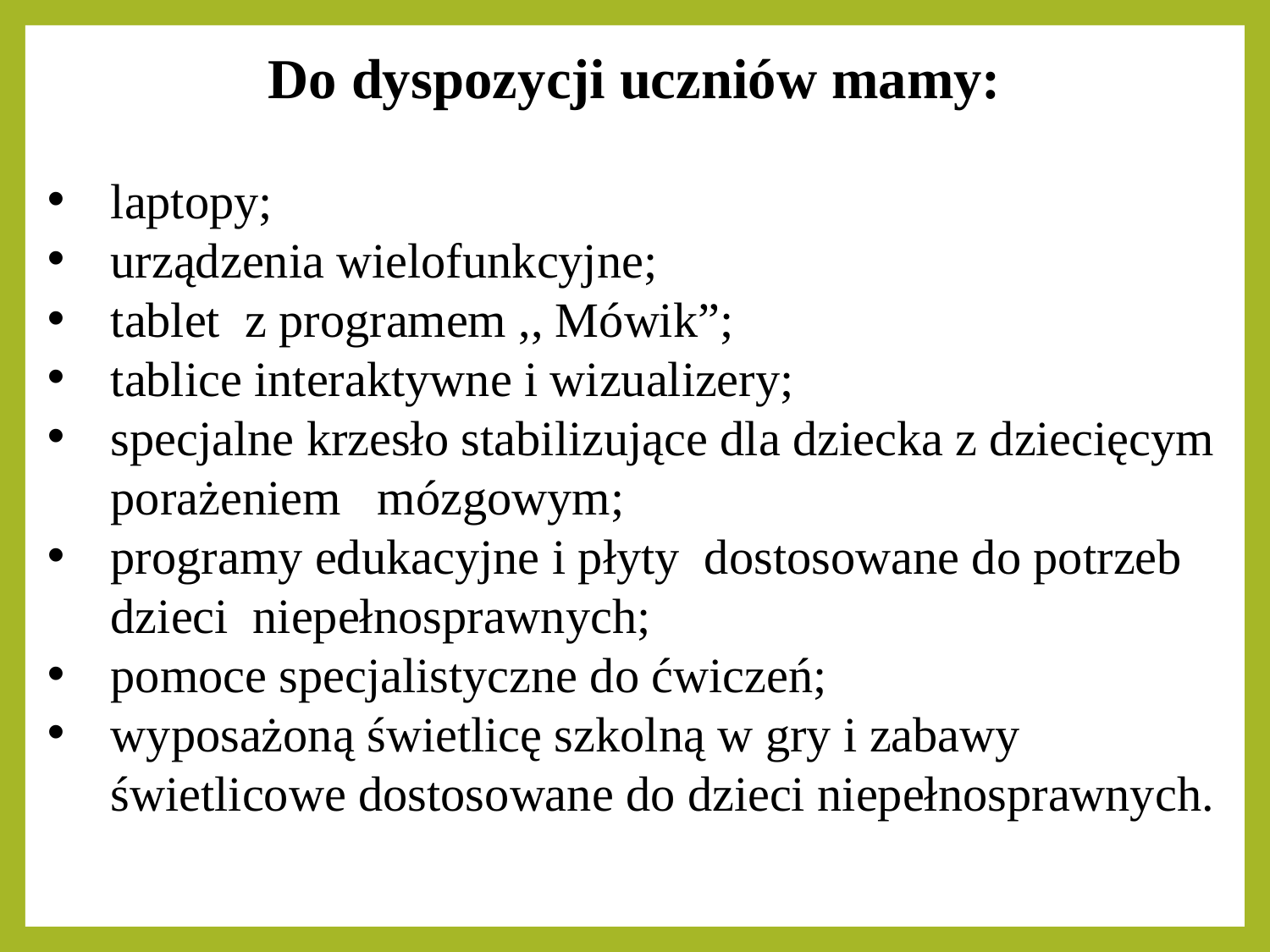

Do dyspozycji uczniów mamy:

laptopy;
urządzenia wielofunkcyjne;
tablet  z programem ,, Mówik”;
tablice interaktywne i wizualizery;
specjalne krzesło stabilizujące dla dziecka z dziecięcym porażeniem   mózgowym;
programy edukacyjne i płyty  dostosowane do potrzeb dzieci  niepełnosprawnych;
pomoce specjalistyczne do ćwiczeń;
wyposażoną świetlicę szkolną w gry i zabawy świetlicowe dostosowane do dzieci niepełnosprawnych.